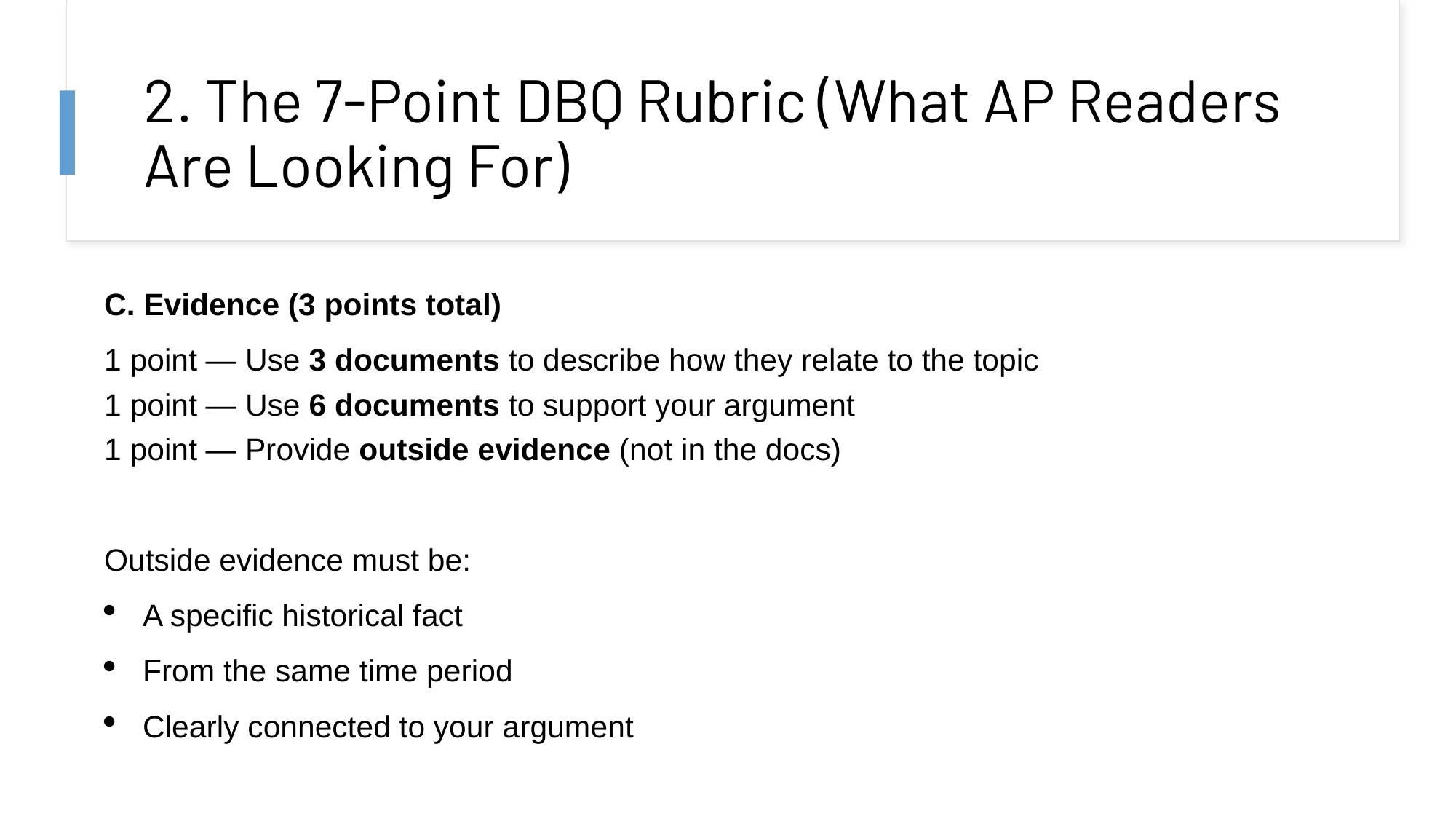

# 2. The 7-Point DBQ Rubric (What AP Readers Are Looking For)

C. Evidence (3 points total)
1 point — Use 3 documents to describe how they relate to the topic
1 point — Use 6 documents to support your argument
1 point — Provide outside evidence (not in the docs)

Outside evidence must be:
A specific historical fact
From the same time period
Clearly connected to your argument